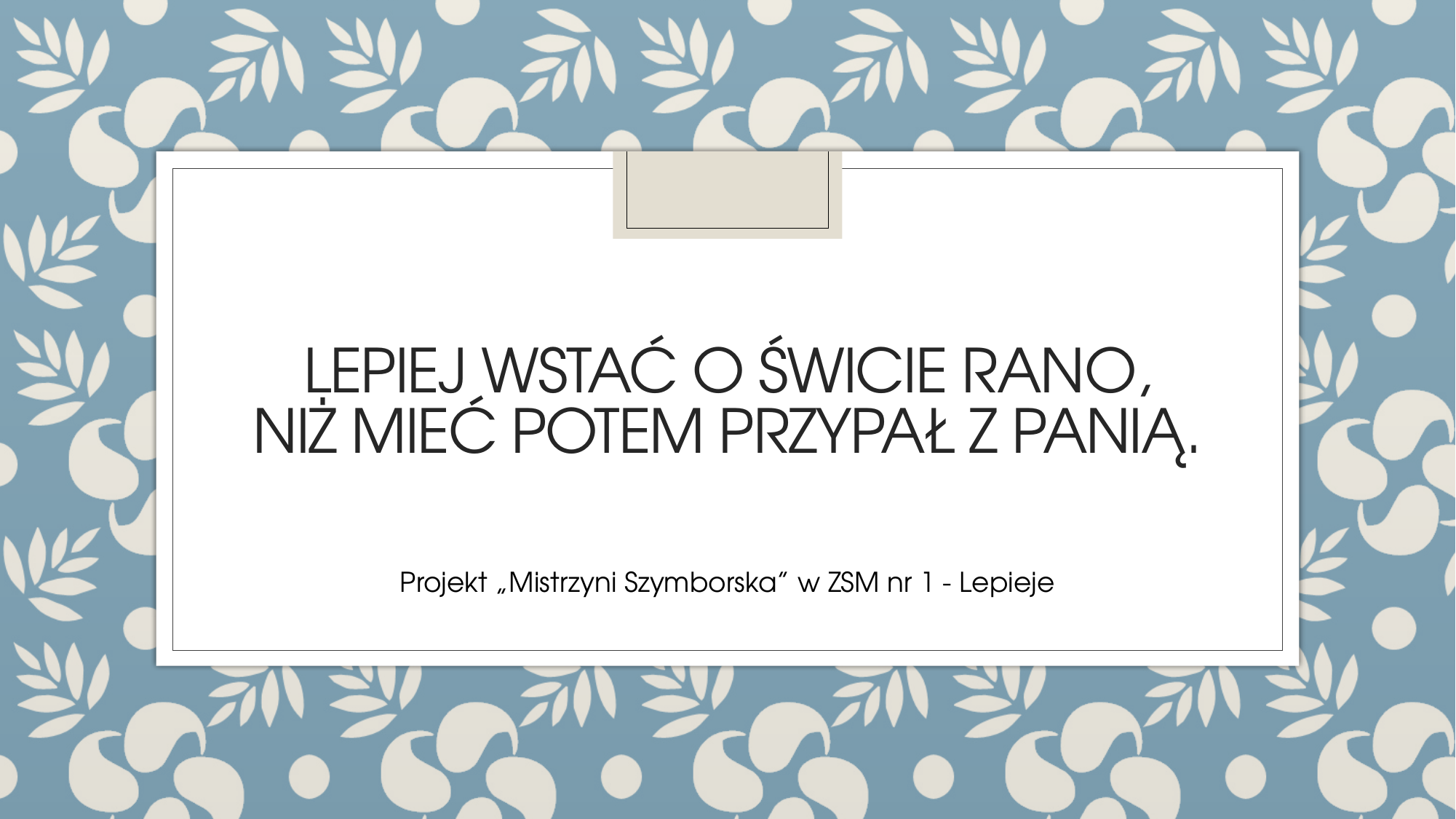

# Lepiej wstać o świcie rano, Niż mieć potem przypał z panią.
Projekt „Mistrzyni Szymborska” w ZSM nr 1 - Lepieje